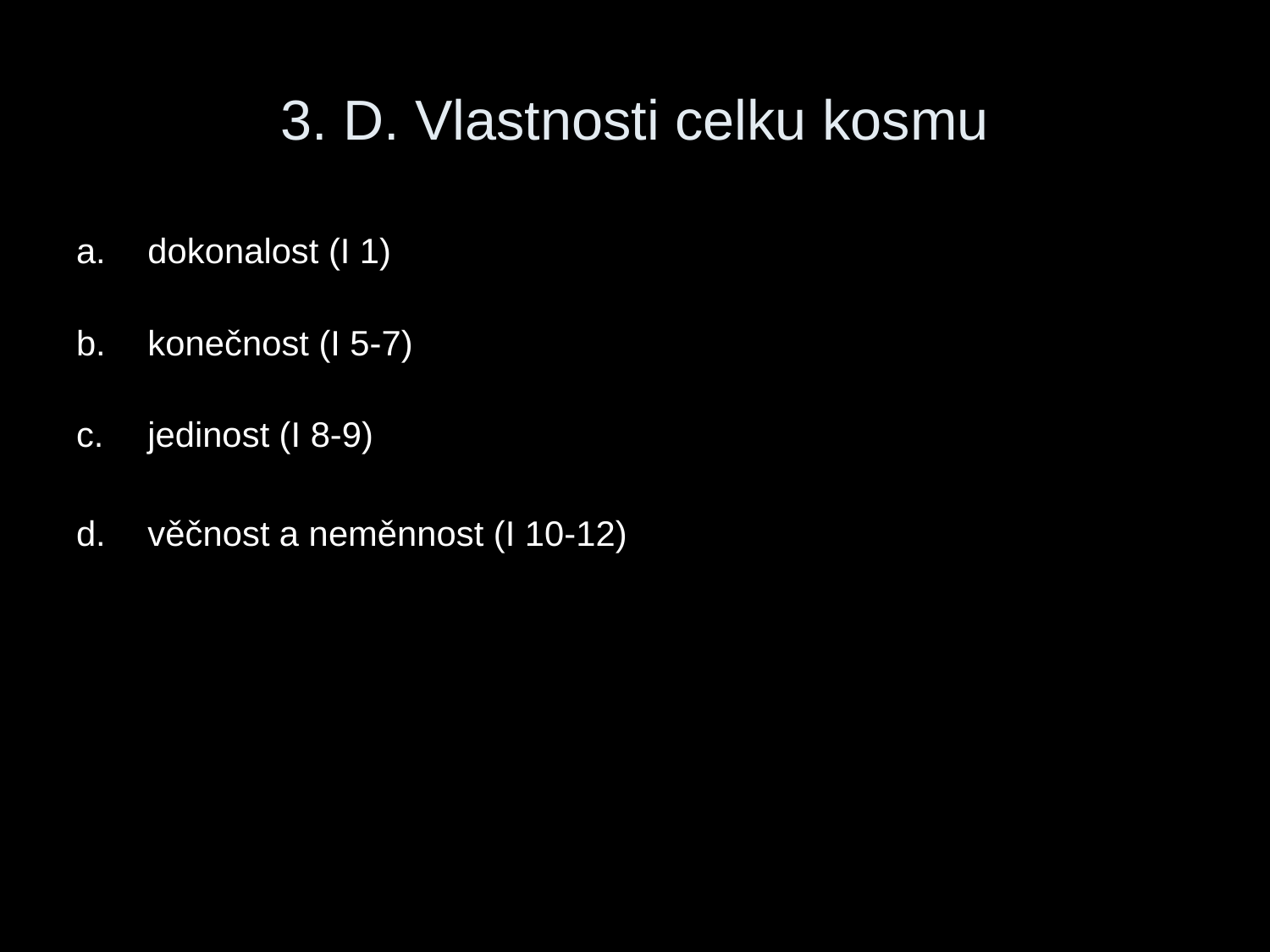

# 3. D. Vlastnosti celku kosmu
dokonalost (I 1)
konečnost (I 5-7)
jedinost (I 8-9)

věčnost a neměnnost (I 10-12)